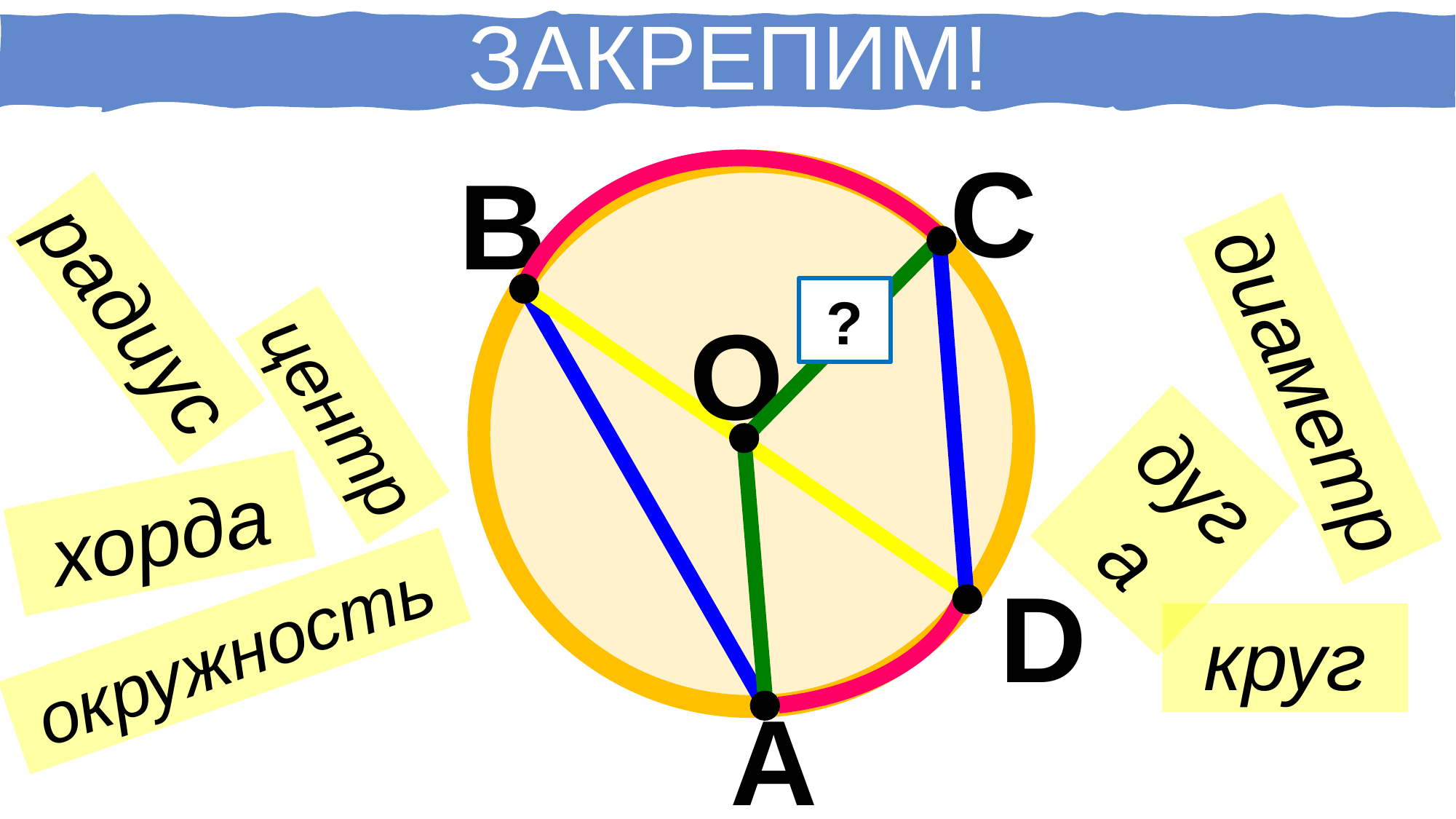

ЗАКРЕПИМ!
С
В

радиус

?
О
диаметр
центр

дуга
хорда
D

окружность
круг
А